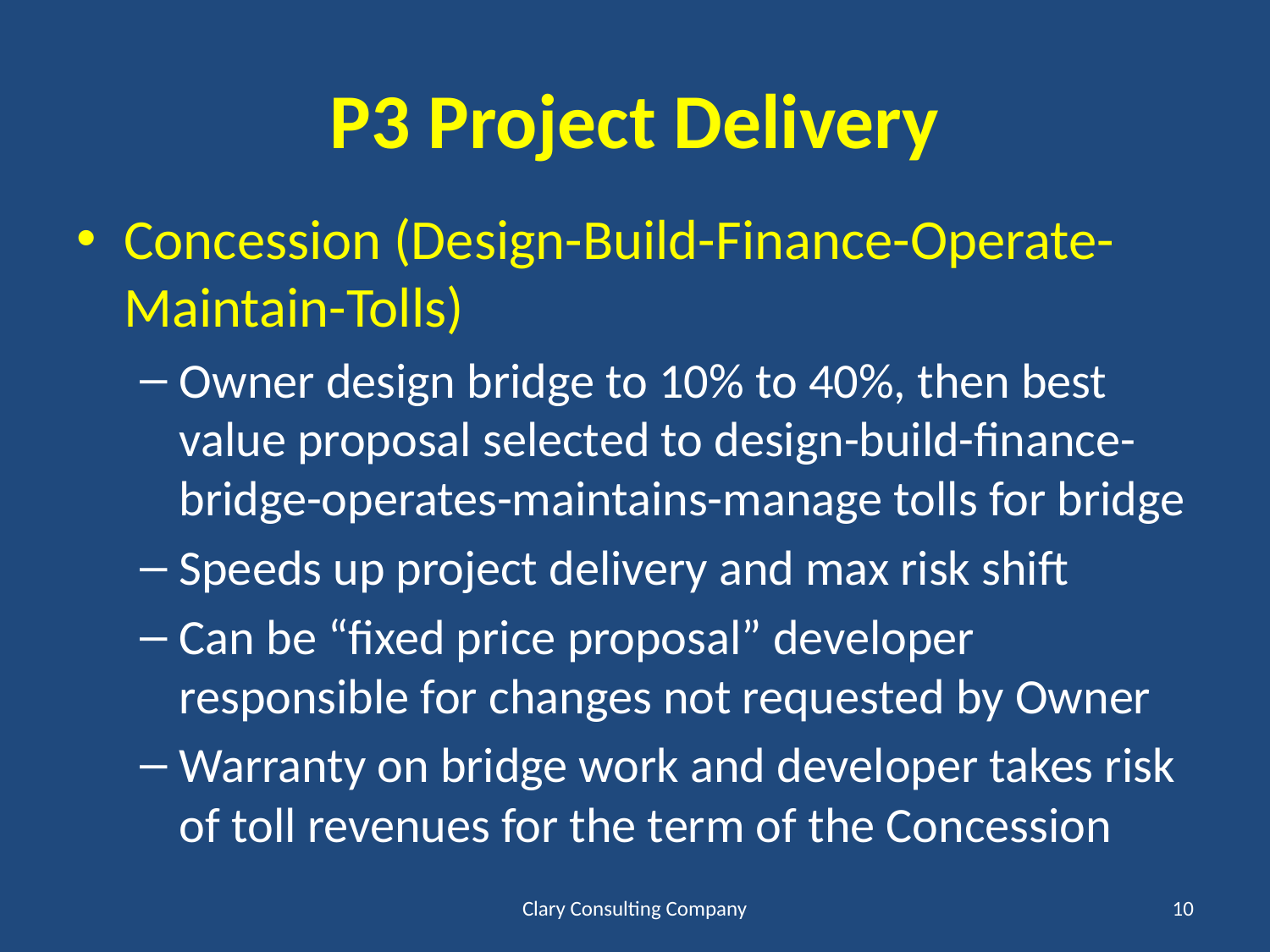

# P3 Project Delivery
Concession (Design-Build-Finance-Operate-Maintain-Tolls)
Owner design bridge to 10% to 40%, then best value proposal selected to design-build-finance-bridge-operates-maintains-manage tolls for bridge
Speeds up project delivery and max risk shift
Can be “fixed price proposal” developer responsible for changes not requested by Owner
Warranty on bridge work and developer takes risk of toll revenues for the term of the Concession
Clary Consulting Company
10